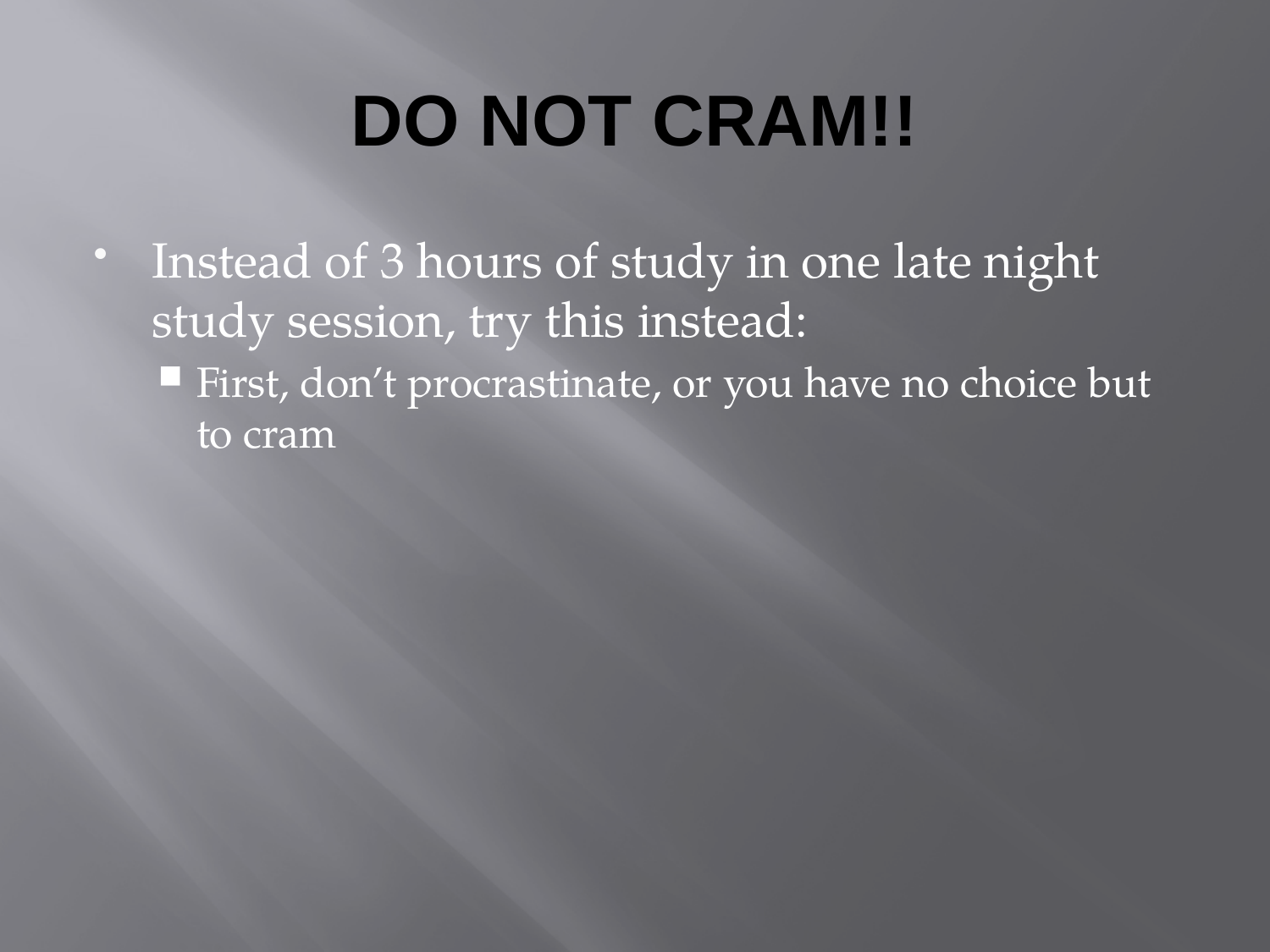

# DO NOT CRAM!!
Instead of 3 hours of study in one late night study session, try this instead:
First, don’t procrastinate, or you have no choice but to cram